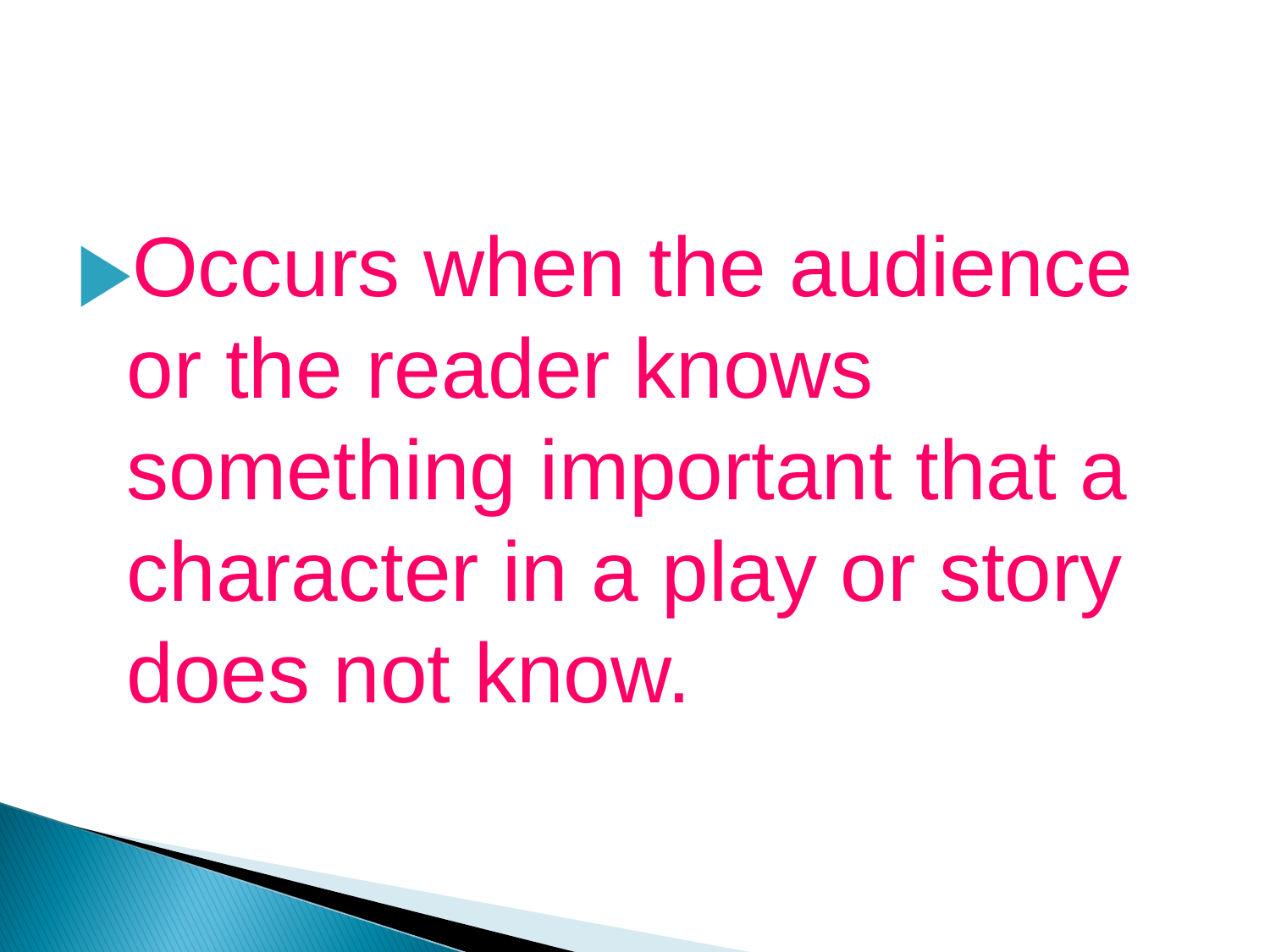

#
Occurs when the audience or the reader knows something important that a character in a play or story does not know.